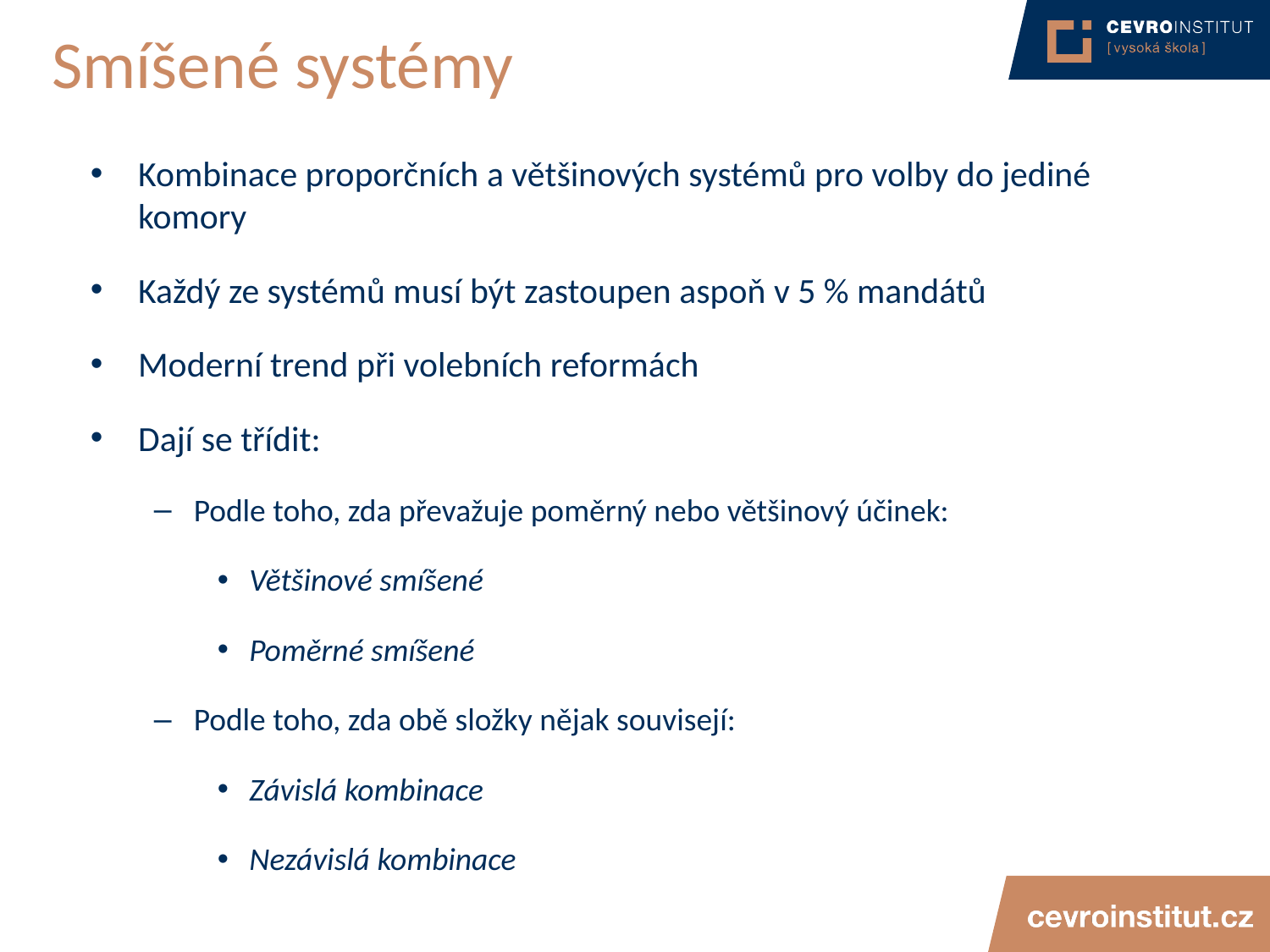

# Smíšené systémy
Kombinace proporčních a většinových systémů pro volby do jediné komory
Každý ze systémů musí být zastoupen aspoň v 5 % mandátů
Moderní trend při volebních reformách
Dají se třídit:
Podle toho, zda převažuje poměrný nebo většinový účinek:
Většinové smíšené
Poměrné smíšené
Podle toho, zda obě složky nějak souvisejí:
Závislá kombinace
Nezávislá kombinace